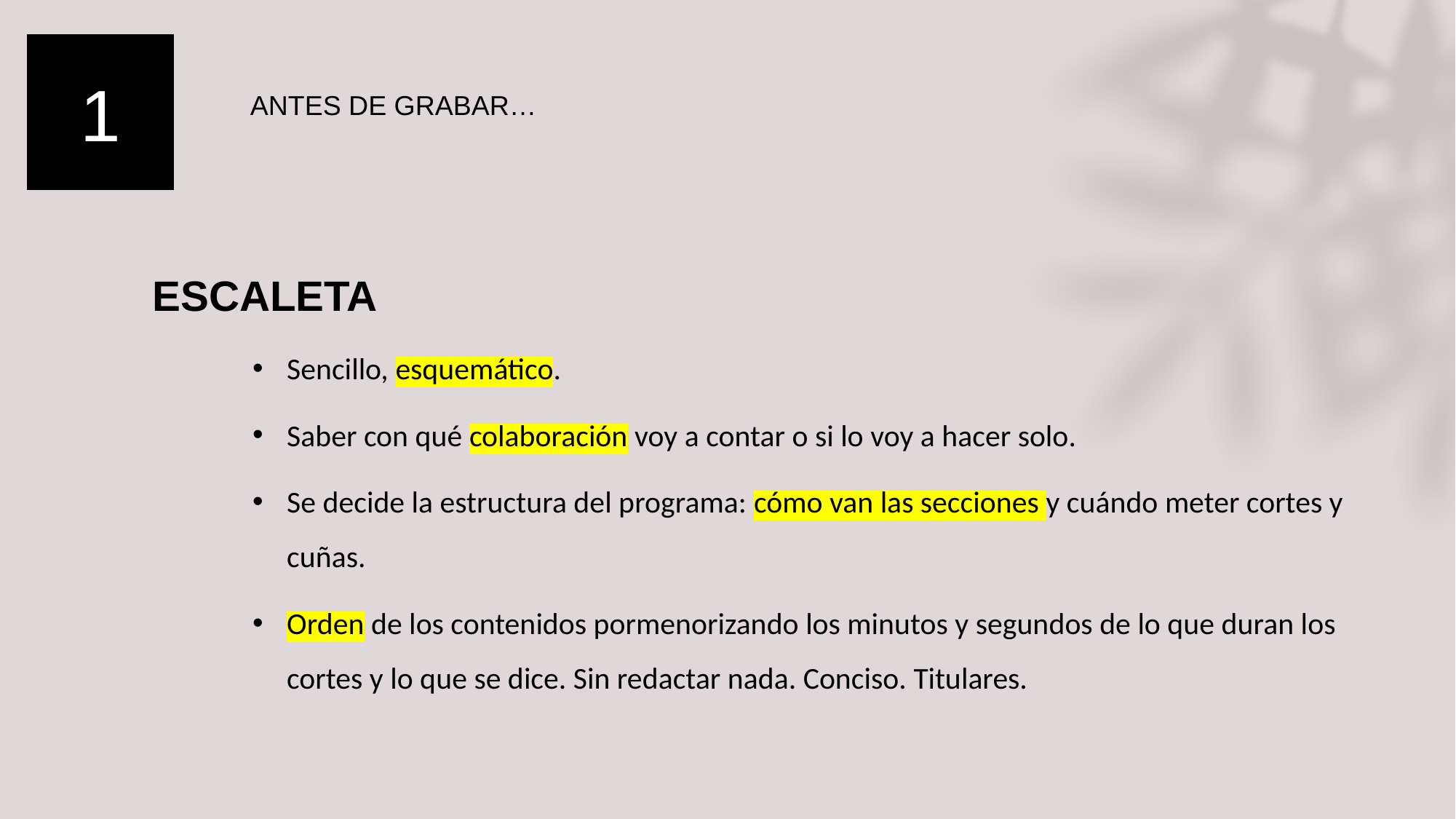

1
ANTES DE GRABAR…
ESCALETA
Sencillo, esquemático.
Saber con qué colaboración voy a contar o si lo voy a hacer solo.
Se decide la estructura del programa: cómo van las secciones y cuándo meter cortes y cuñas.
Orden de los contenidos pormenorizando los minutos y segundos de lo que duran los cortes y lo que se dice. Sin redactar nada. Conciso. Titulares.